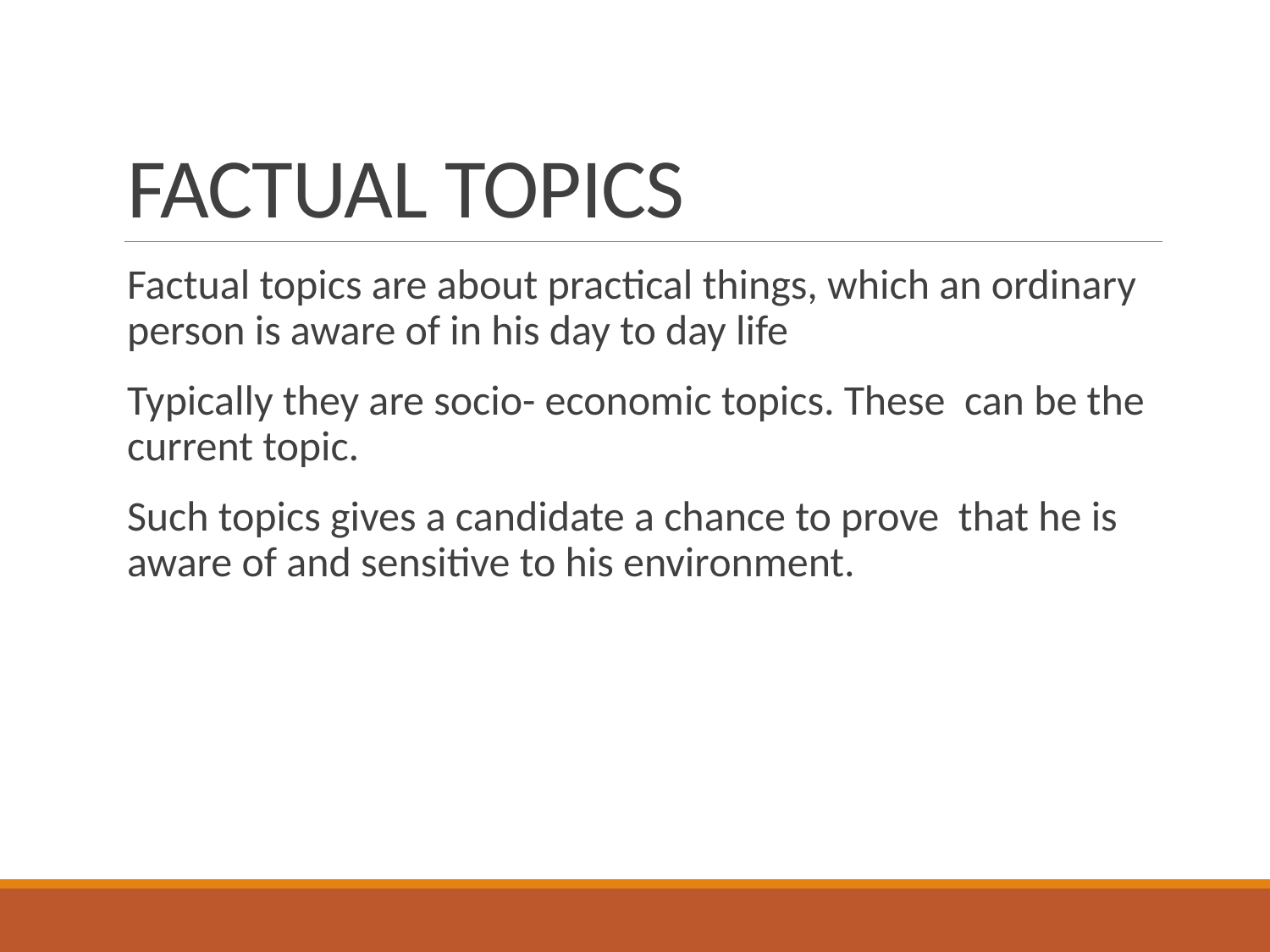

# FACTUAL TOPICS
Factual topics are about practical things, which an ordinary person is aware of in his day to day life
Typically they are socio- economic topics. These  can be the current topic.
Such topics gives a candidate a chance to prove  that he is  aware of and sensitive to his environment.